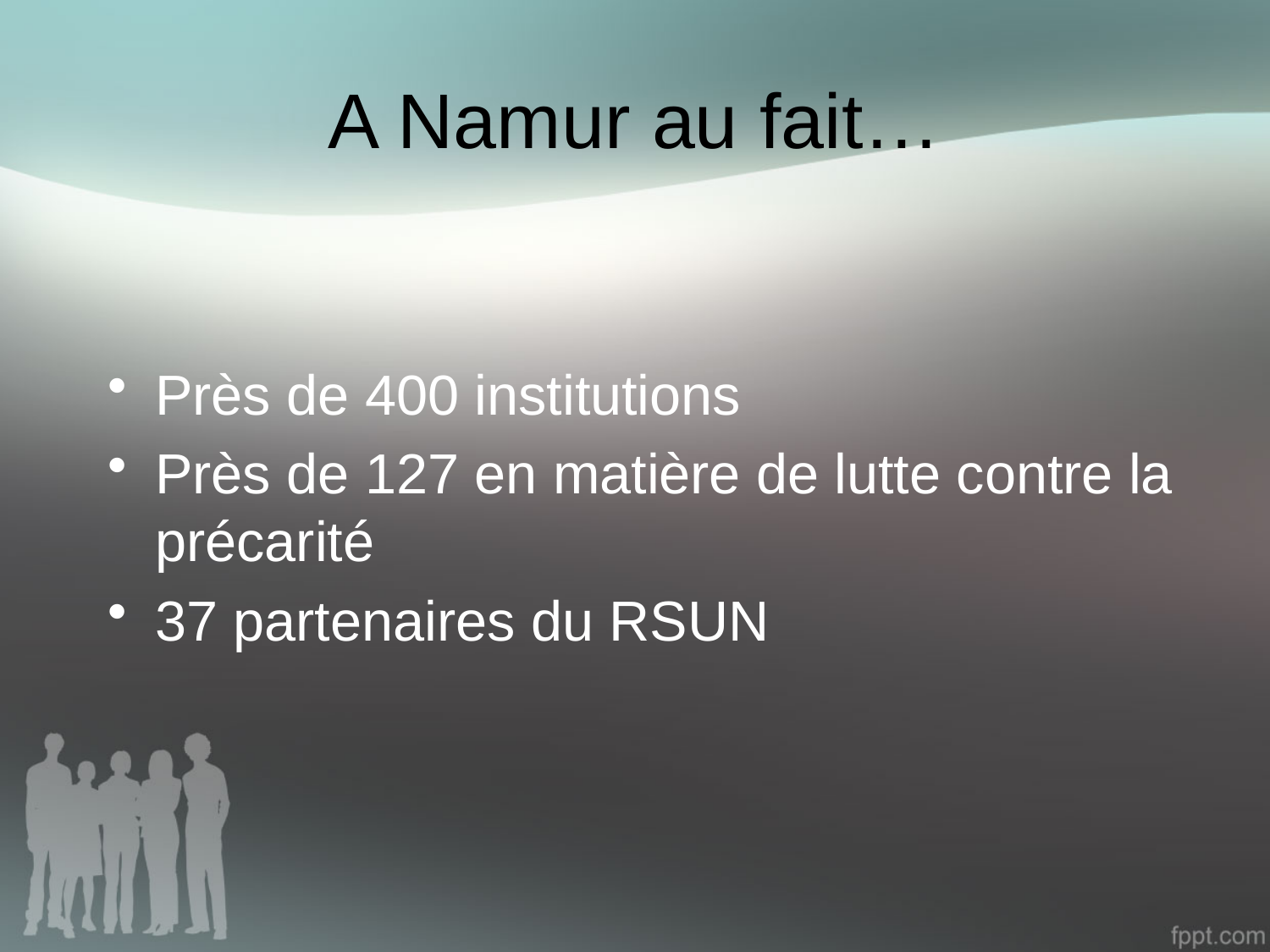

# A Namur au fait…
Près de 400 institutions
Près de 127 en matière de lutte contre la précarité
37 partenaires du RSUN